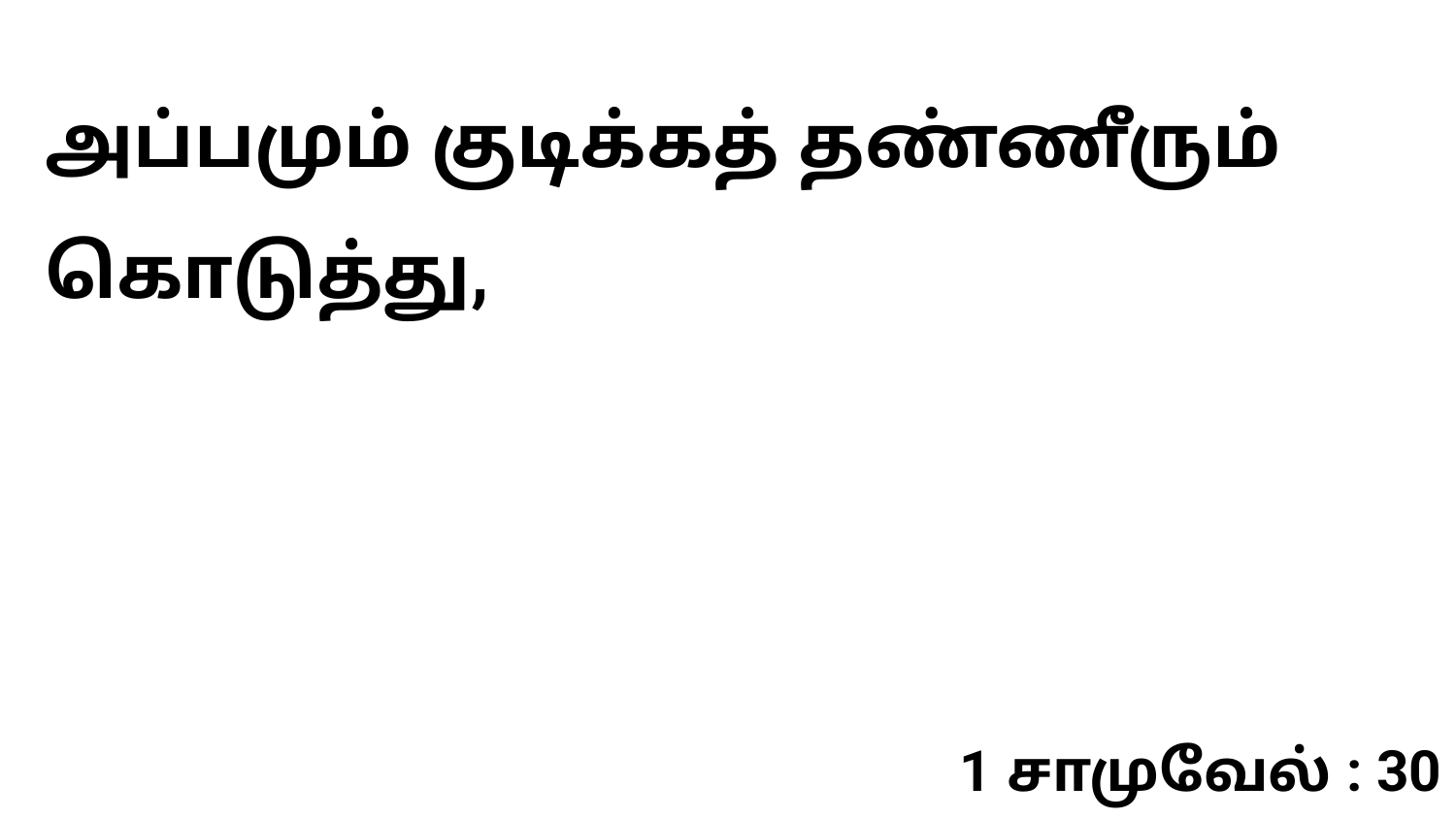

அப்பமும் குடிக்கத் தண்ணீரும் கொடுத்து,
1 சாமுவேல் : 30